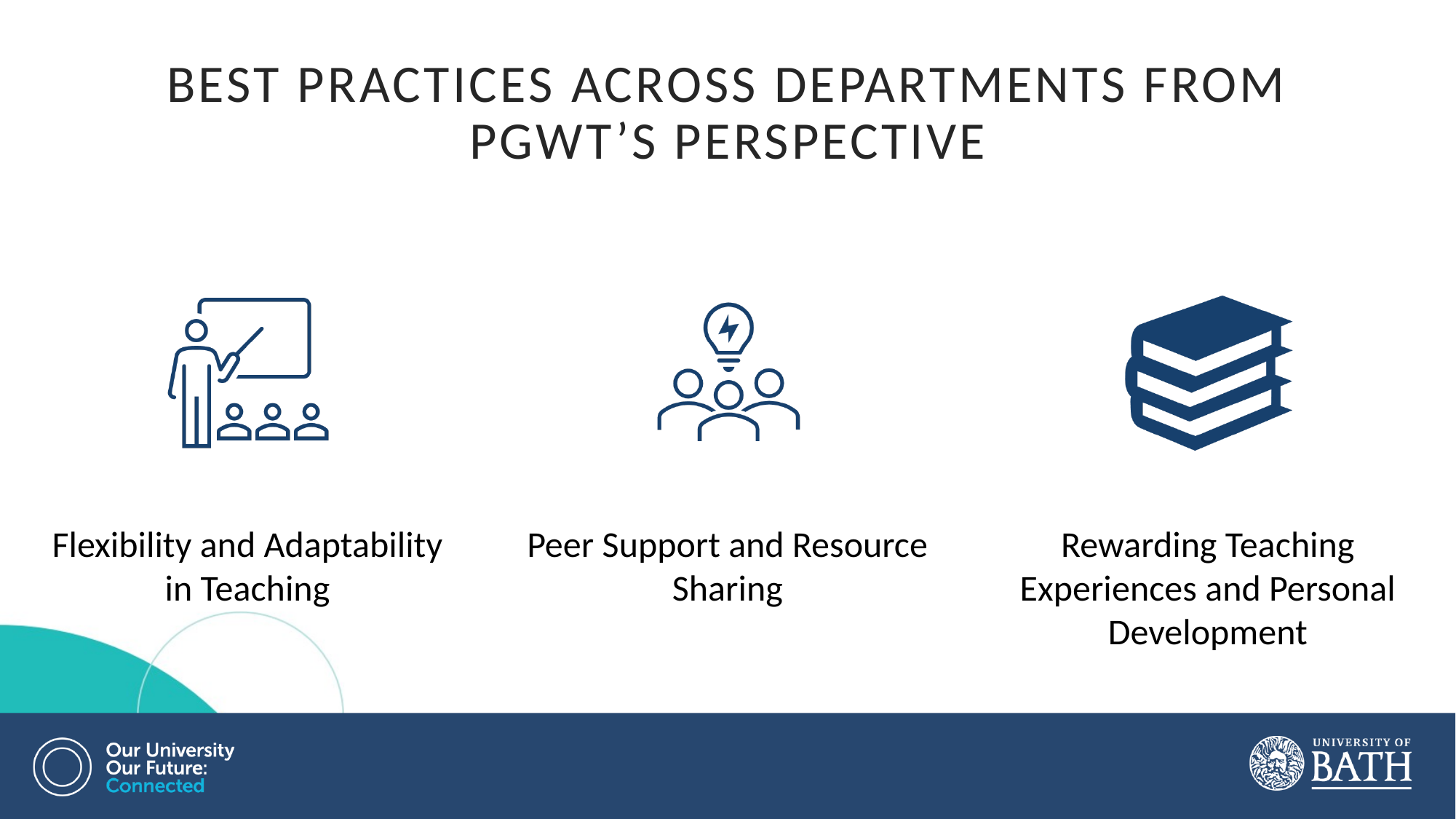

Best Practices Across Departments from PGwT’s Perspective
Flexibility and Adaptability in Teaching
Peer Support and Resource Sharing
Rewarding Teaching Experiences and Personal Development
# Best Practices Across Departments